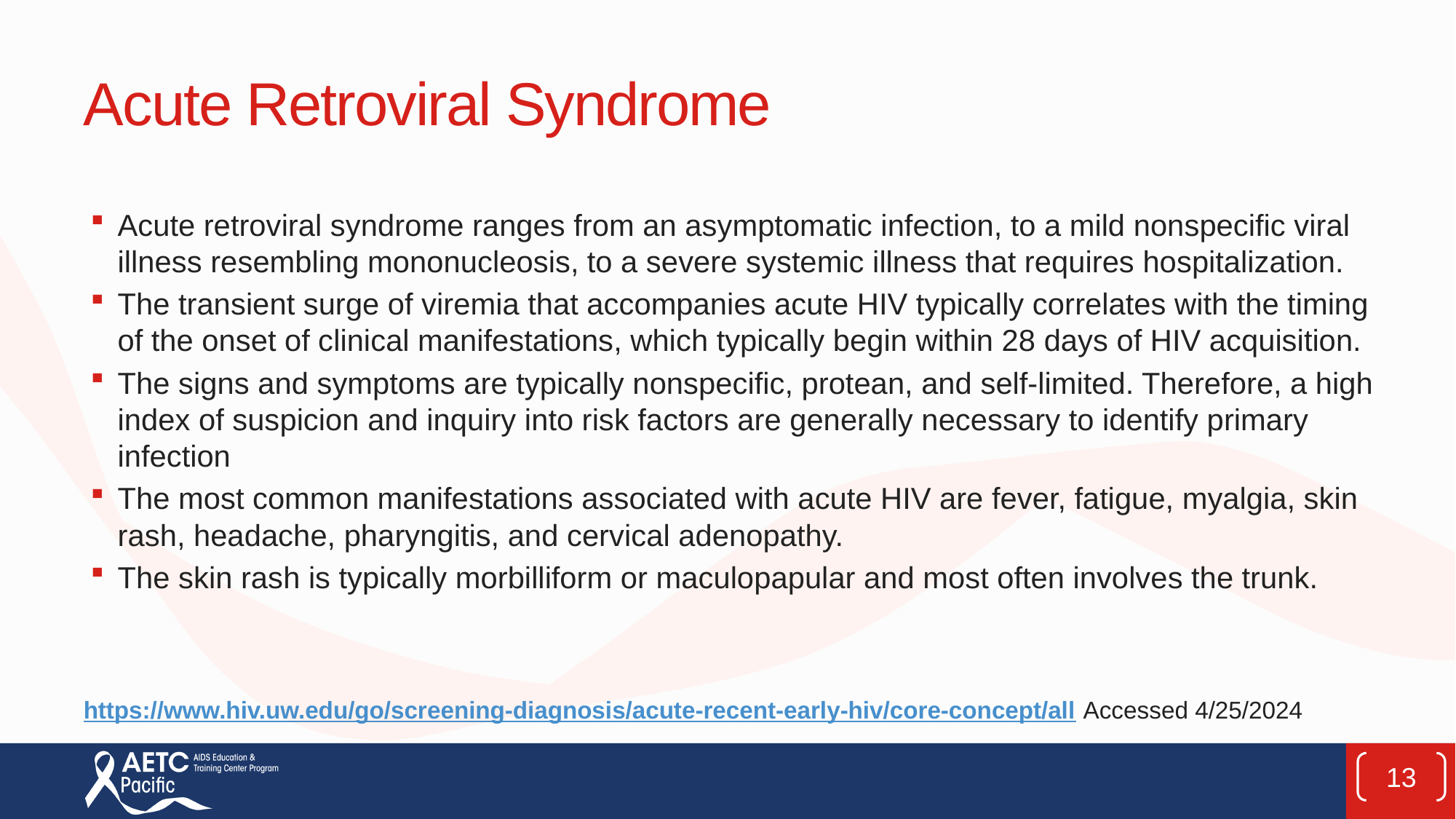

# Acute Retroviral Syndrome
Acute retroviral syndrome ranges from an asymptomatic infection, to a mild nonspecific viral illness resembling mononucleosis, to a severe systemic illness that requires hospitalization.
The transient surge of viremia that accompanies acute HIV typically correlates with the timing of the onset of clinical manifestations, which typically begin within 28 days of HIV acquisition.
The signs and symptoms are typically nonspecific, protean, and self-limited. Therefore, a high index of suspicion and inquiry into risk factors are generally necessary to identify primary infection
The most common manifestations associated with acute HIV are fever, fatigue, myalgia, skin rash, headache, pharyngitis, and cervical adenopathy.
The skin rash is typically morbilliform or maculopapular and most often involves the trunk.

https://www.hiv.uw.edu/go/screening-diagnosis/acute-recent-early-hiv/core-concept/all Accessed 4/25/2024
13